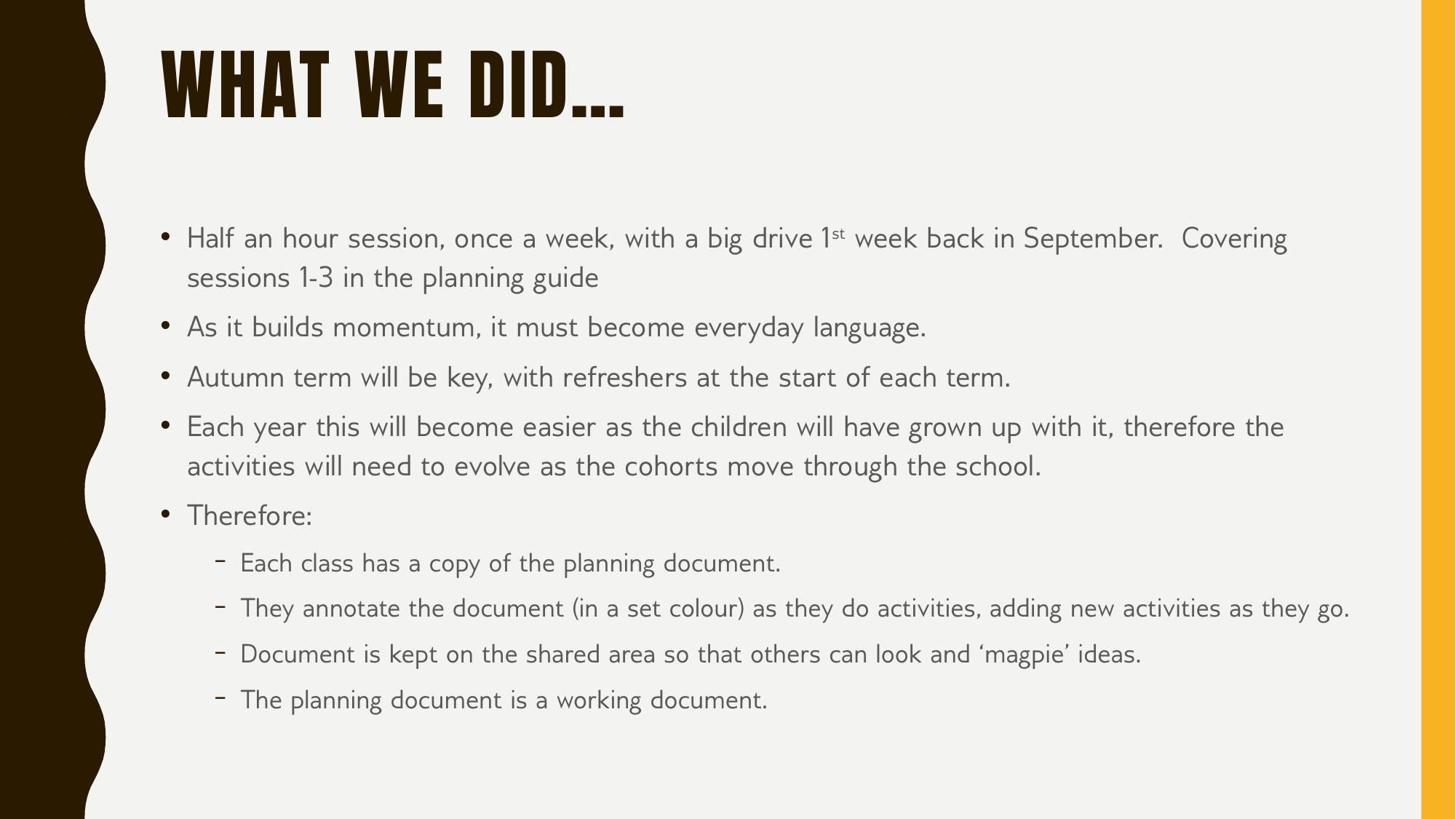

# What we did…
Half an hour session, once a week, with a big drive 1st week back in September.  Covering sessions 1-3 in the planning guide
As it builds momentum, it must become everyday language.
Autumn term will be key, with refreshers at the start of each term.
Each year this will become easier as the children will have grown up with it, therefore the activities will need to evolve as the cohorts move through the school.
Therefore:
Each class has a copy of the planning document.
They annotate the document (in a set colour) as they do activities, adding new activities as they go.
Document is kept on the shared area so that others can look and ‘magpie’ ideas.
The planning document is a working document.